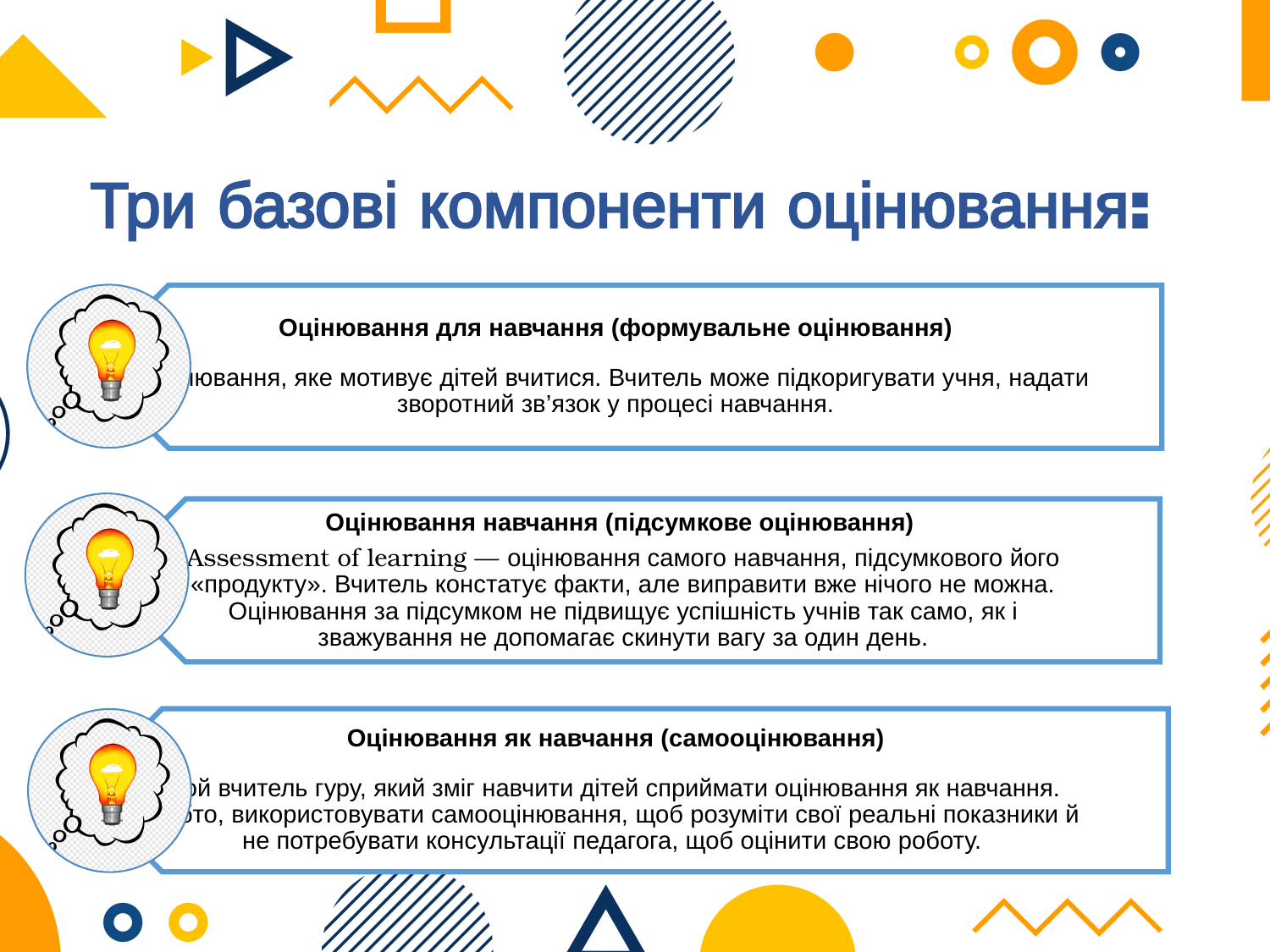

# Три базові компоненти оцінювання:
Оцінювання для навчання (формувальне оцінювання)
Оцінювання, яке мотивує дітей вчитися. Вчитель може підкоригувати учня, надати зворотний зв’язок у процесі навчання.
Оцінювання навчання (підсумкове оцінювання)
Assessment of learning — оцінювання самого навчання, підсумкового його «продукту». Вчитель констатує факти, але виправити вже нічого не можна. Оцінювання за підсумком не підвищує успішність учнів так само, як і зважування не допомагає скинути вагу за один день.
Оцінювання як навчання (самооцінювання)
Той вчитель гуру, який зміг навчити дітей сприймати оцінювання як навчання. Тобто, використовувати самооцінювання, щоб розуміти свої реальні показники й не потребувати консультації педагога, щоб оцінити свою роботу.